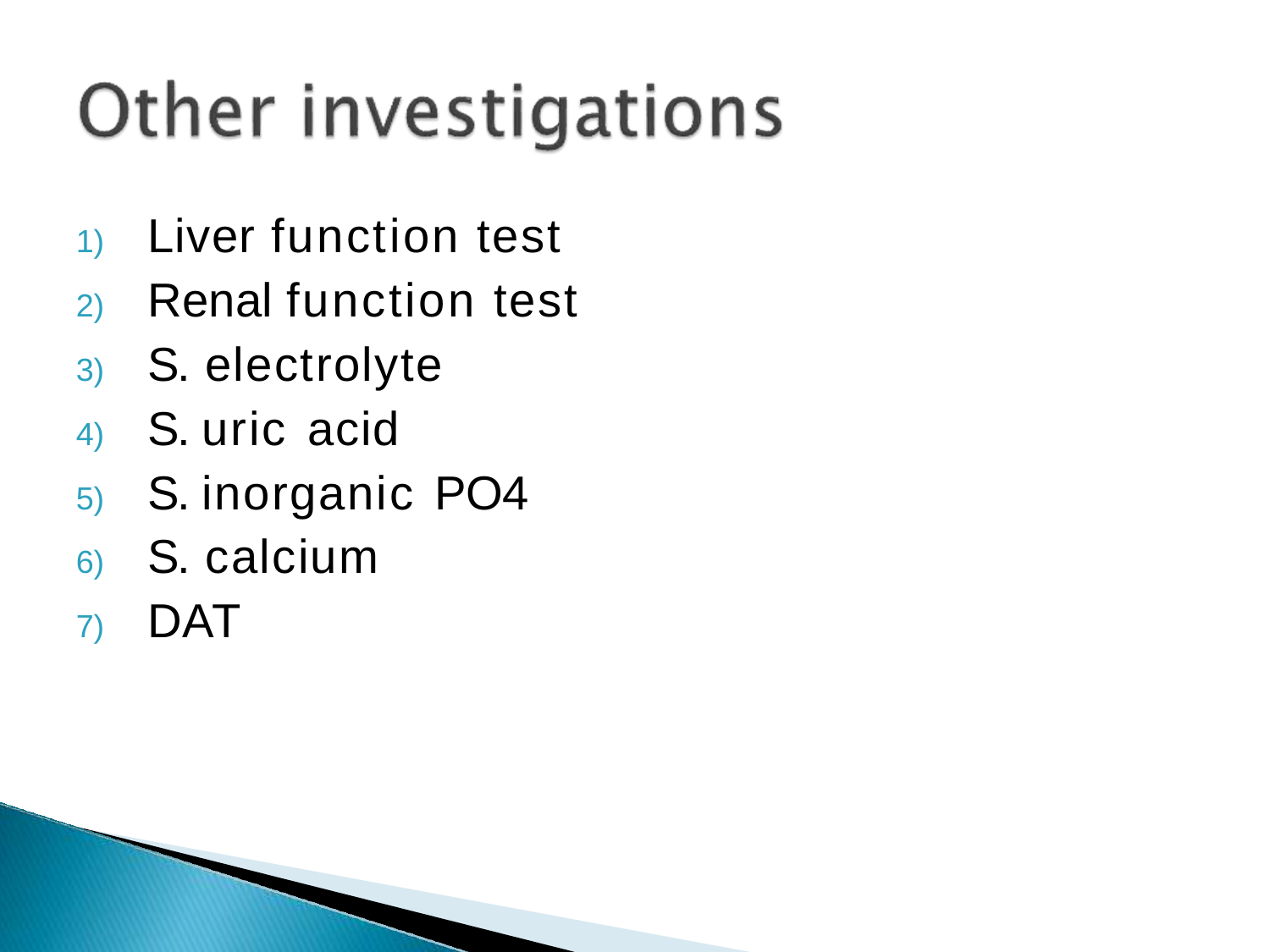

Liver function test
Renal function test
S. electrolyte
S. uric acid
S. inorganic PO4
S. calcium
DAT